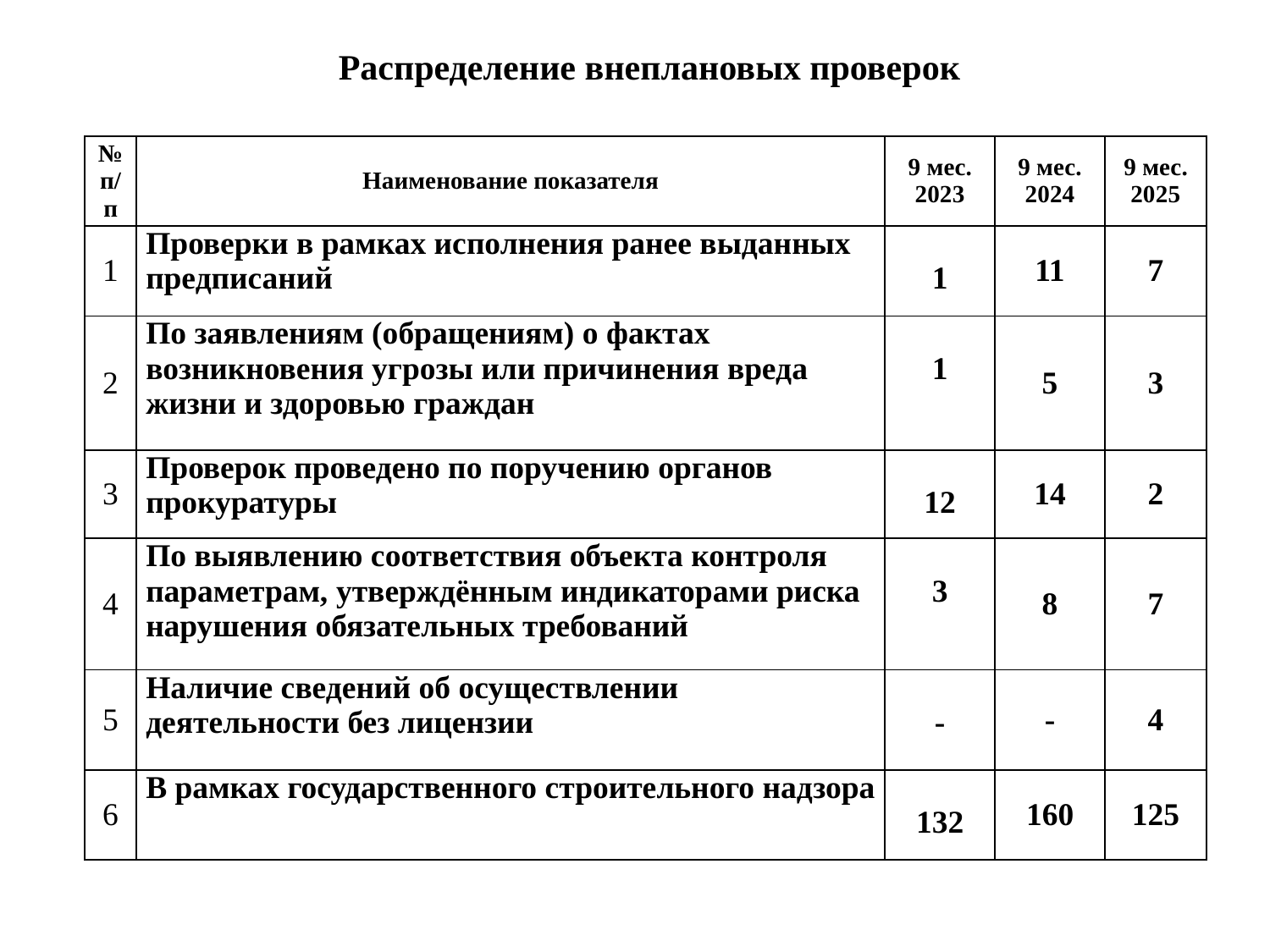

# Распределение внеплановых проверок
| № п/п | Наименование показателя | 9 мес. 2023 | 9 мес. 2024 | 9 мес. 2025 |
| --- | --- | --- | --- | --- |
| 1 | Проверки в рамках исполнения ранее выданных предписаний | 1 | 11 | 7 |
| 2 | По заявлениям (обращениям) о фактах возникновения угрозы или причинения вреда жизни и здоровью граждан | 1 | 5 | 3 |
| 3 | Проверок проведено по поручению органов прокуратуры | 12 | 14 | 2 |
| 4 | По выявлению соответствия объекта контроля параметрам, утверждённым индикаторами риска нарушения обязательных требований | 3 | 8 | 7 |
| 5 | Наличие сведений об осуществлении деятельности без лицензии | - | - | 4 |
| 6 | В рамках государственного строительного надзора | 132 | 160 | 125 |